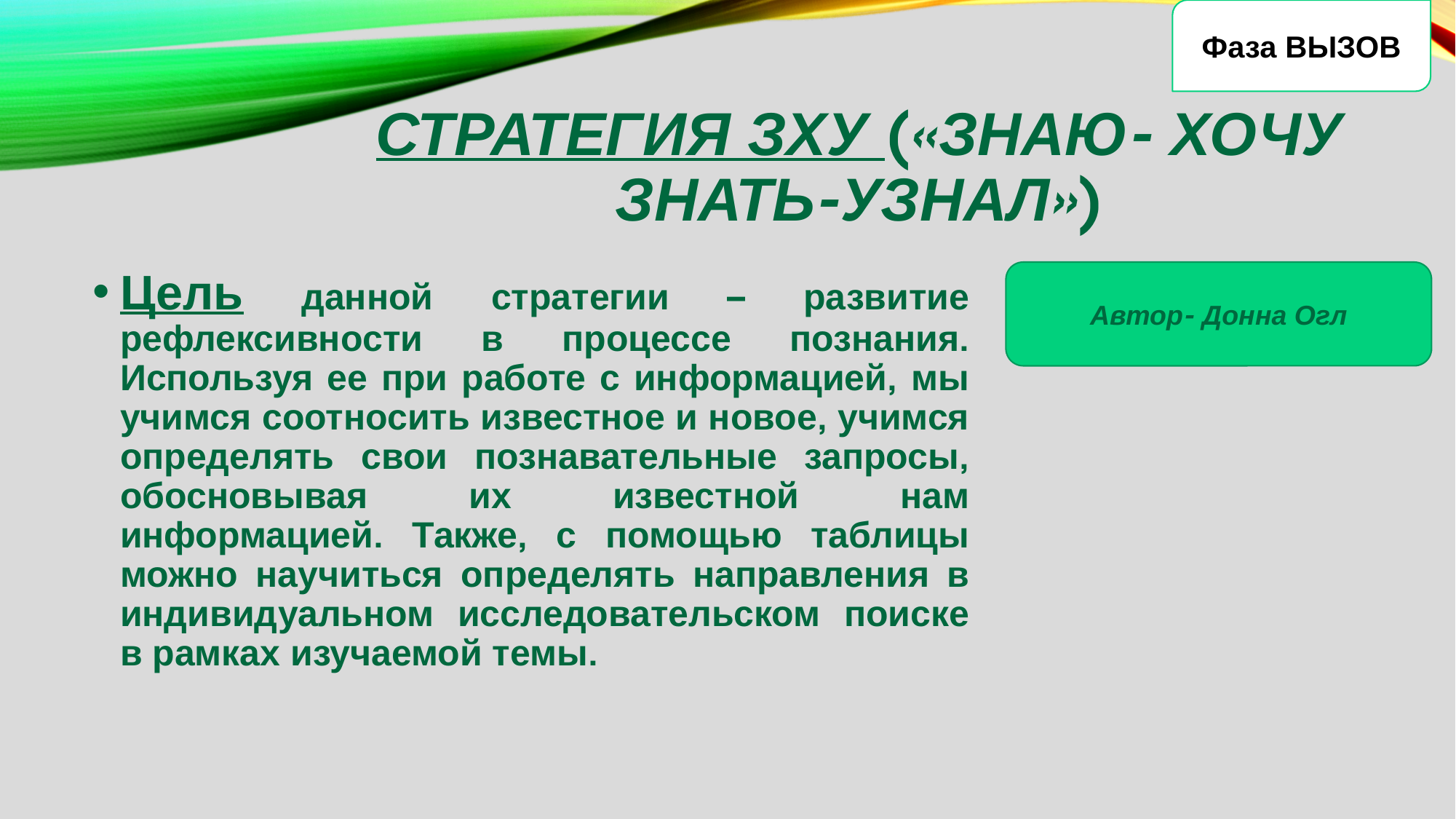

Фаза ВЫЗОВ
# Стратегия ЗХУ («Знаю- хочу знать-узнал»)
Цель данной стратегии – развитие рефлексивности в процессе познания. Используя ее при работе с информацией, мы учимся соотносить известное и новое, учимся определять свои познавательные запросы, обосновывая их известной нам информацией. Также, с помощью таблицы можно научиться определять направления в индивидуальном исследовательском поиске в рамках изучаемой темы.

Автор- Донна Огл